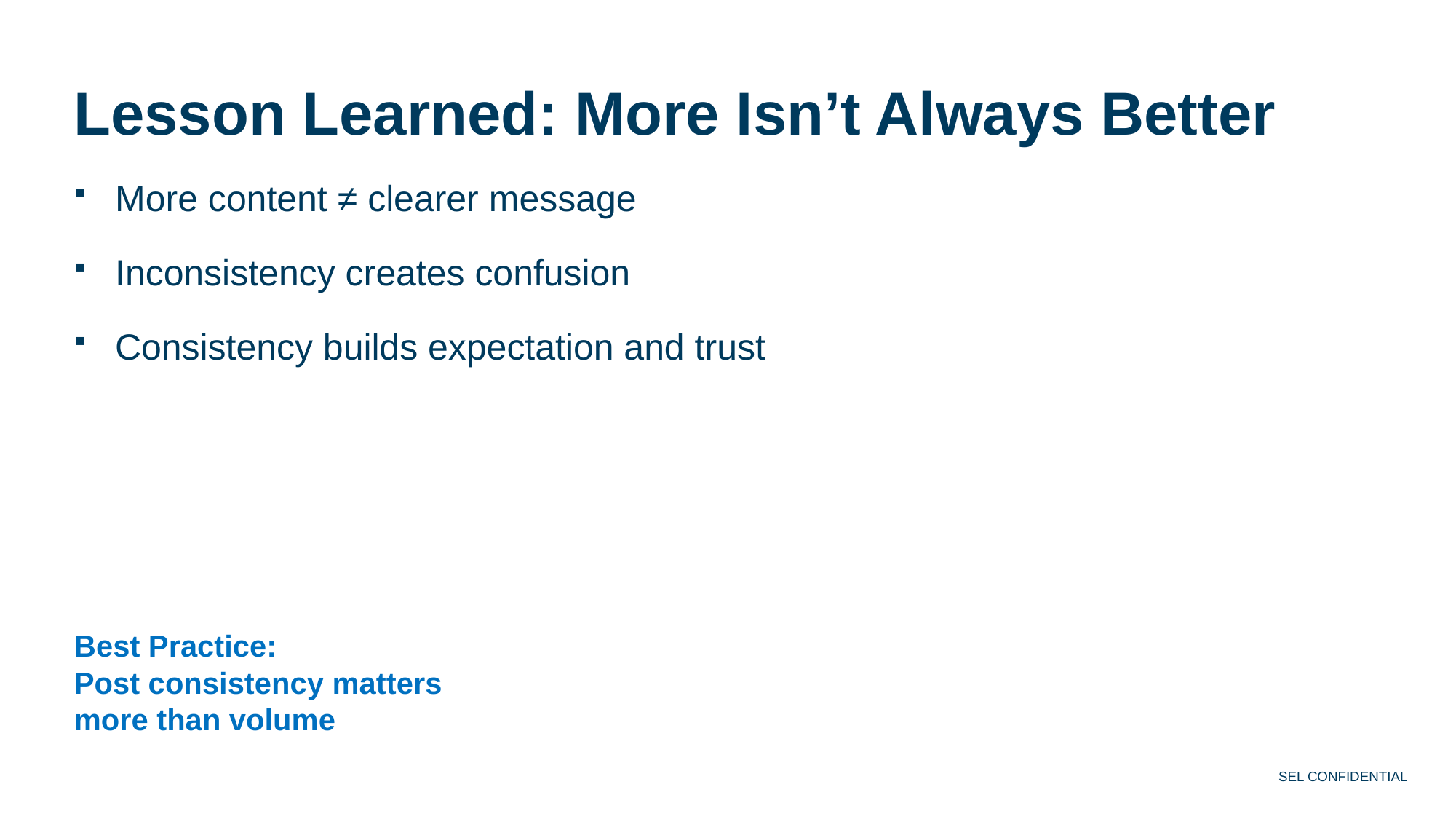

# Lesson Learned: More Isn’t Always Better
More content ≠ clearer message
Inconsistency creates confusion
Consistency builds expectation and trust

Best Practice:
Post consistency matters
more than volume